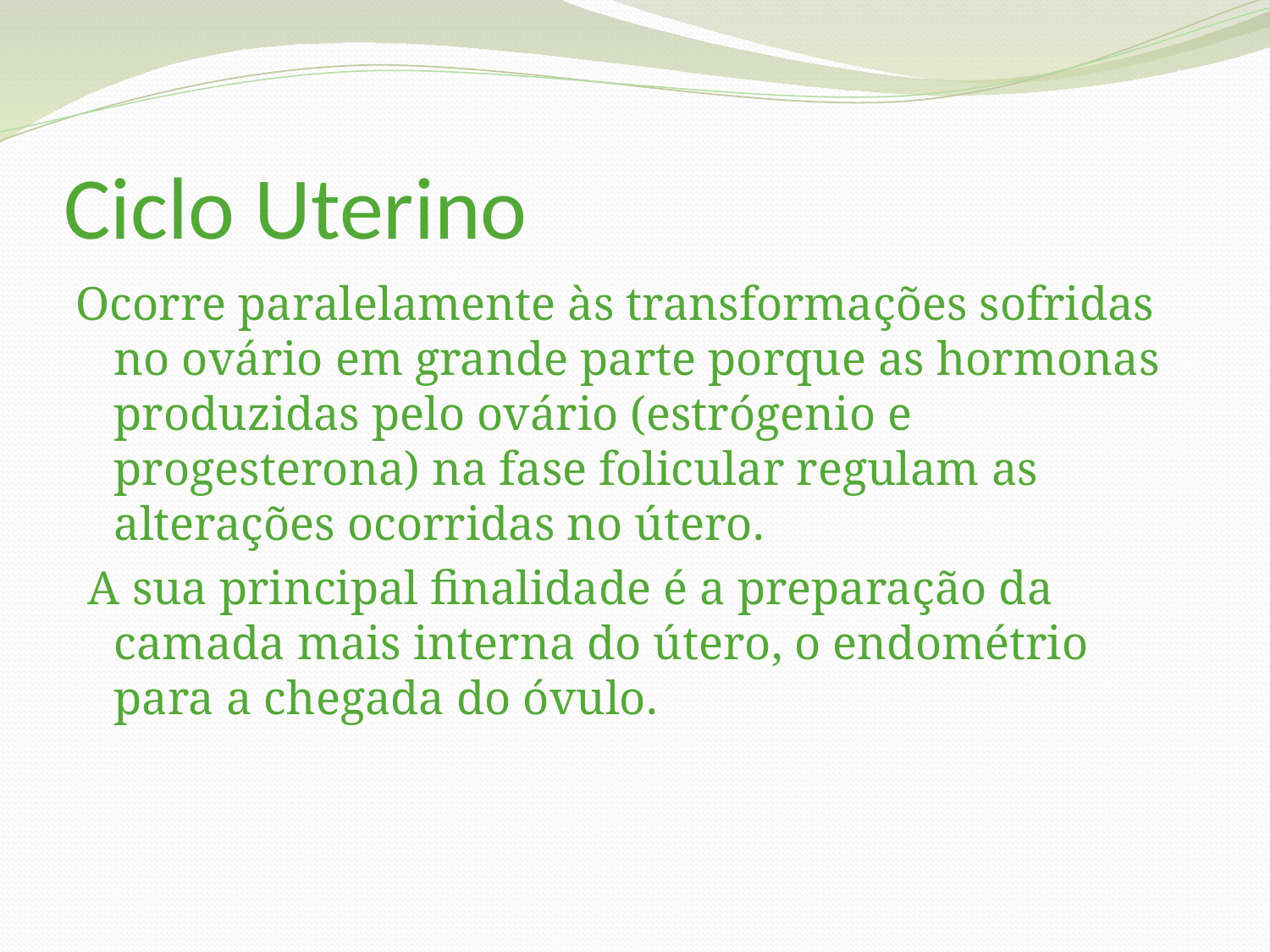

# Ciclo Uterino
Ocorre paralelamente às transformações sofridas no ovário em grande parte porque as hormonas produzidas pelo ovário (estrógenio e progesterona) na fase folicular regulam as alterações ocorridas no útero.
 A sua principal finalidade é a preparação da camada mais interna do útero, o endométrio para a chegada do óvulo.